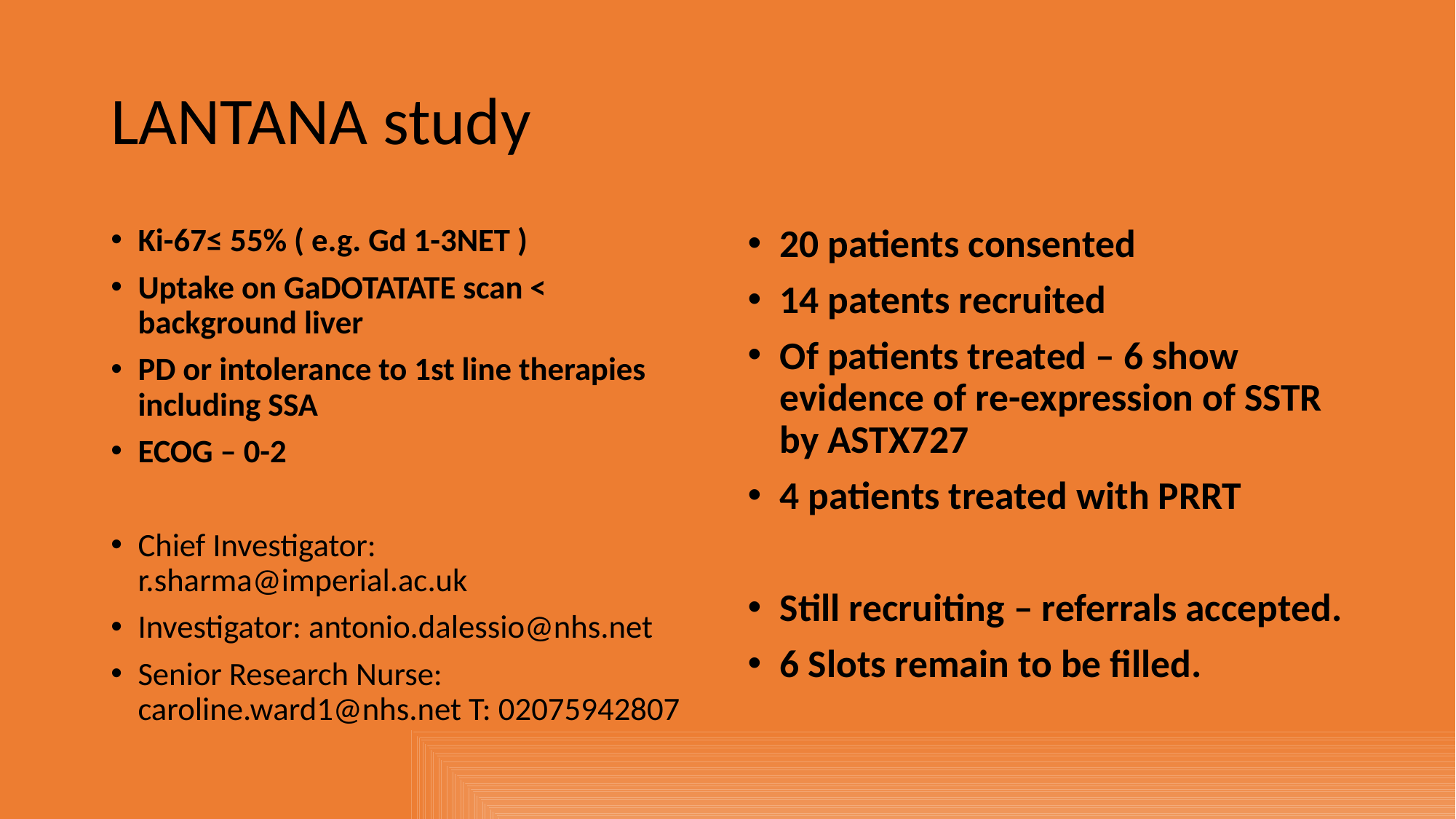

# LANTANA study
Ki-67≤ 55% ( e.g. Gd 1-3NET )
Uptake on GaDOTATATE scan < background liver
PD or intolerance to 1st line therapies including SSA
ECOG – 0-2

Chief Investigator: r.sharma@imperial.ac.uk
Investigator: antonio.dalessio@nhs.net
Senior Research Nurse: caroline.ward1@nhs.net T: 02075942807

20 patients consented
14 patents recruited
Of patients treated – 6 show evidence of re-expression of SSTR by ASTX727
4 patients treated with PRRT

Still recruiting – referrals accepted.
6 Slots remain to be filled.